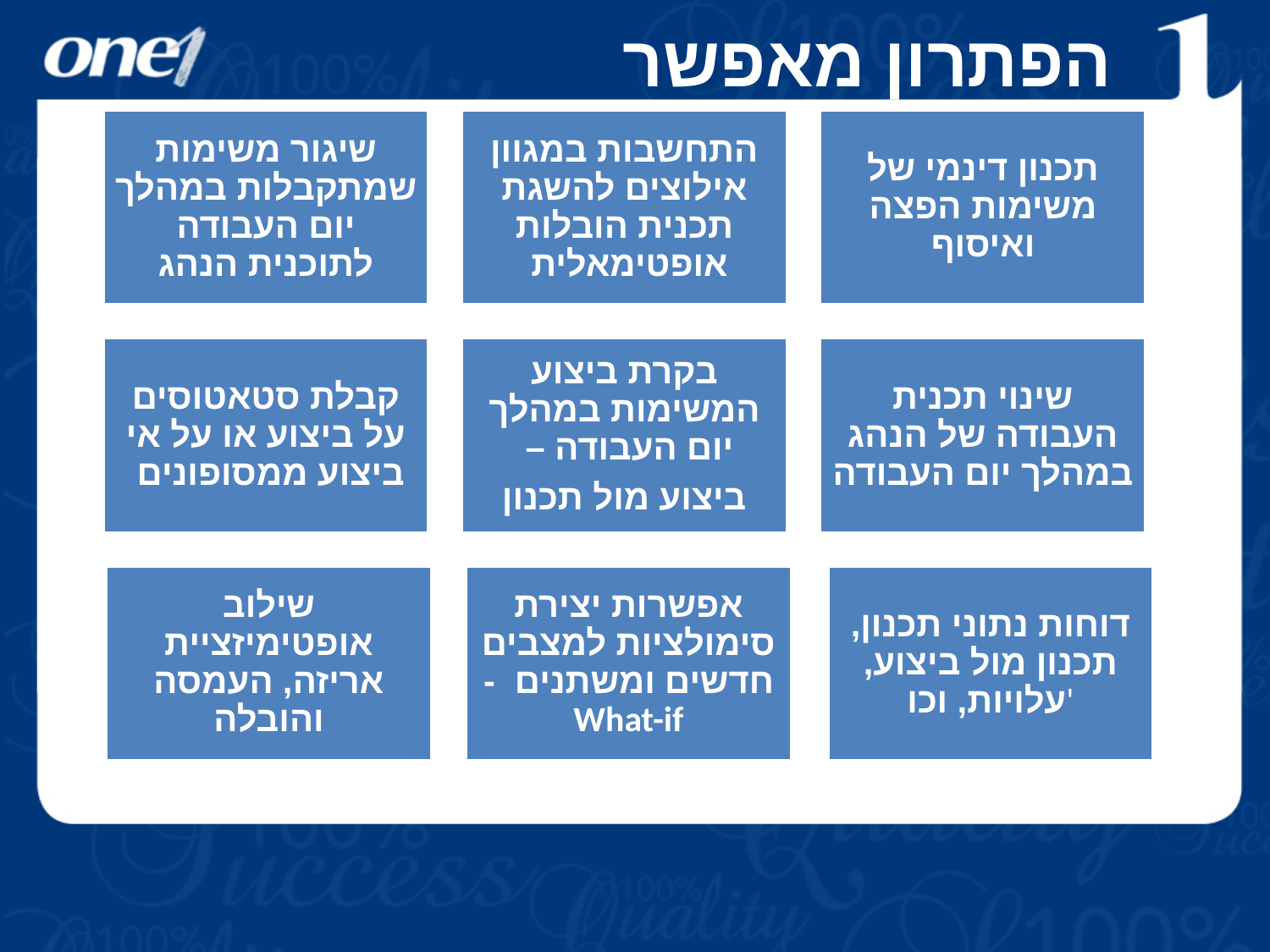

# הפתרון מאפשר
תכנון דינמי של משימות הפצה ואיסוף
התחשבות במגוון אילוצים להשגת תכנית הובלות אופטימאלית
שיגור משימות שמתקבלות במהלך יום העבודה לתוכנית הנהג
שינוי תכנית העבודה של הנהג במהלך יום העבודה
בקרת ביצוע המשימות במהלך יום העבודה –
ביצוע מול תכנון
קבלת סטאטוסים על ביצוע או על אי ביצוע ממסופונים
דוחות נתוני תכנון, תכנון מול ביצוע, עלויות, וכו'
אפשרות יצירת סימולציות למצבים חדשים ומשתנים  - What-if
שילוב אופטימיזציית אריזה, העמסה והובלה